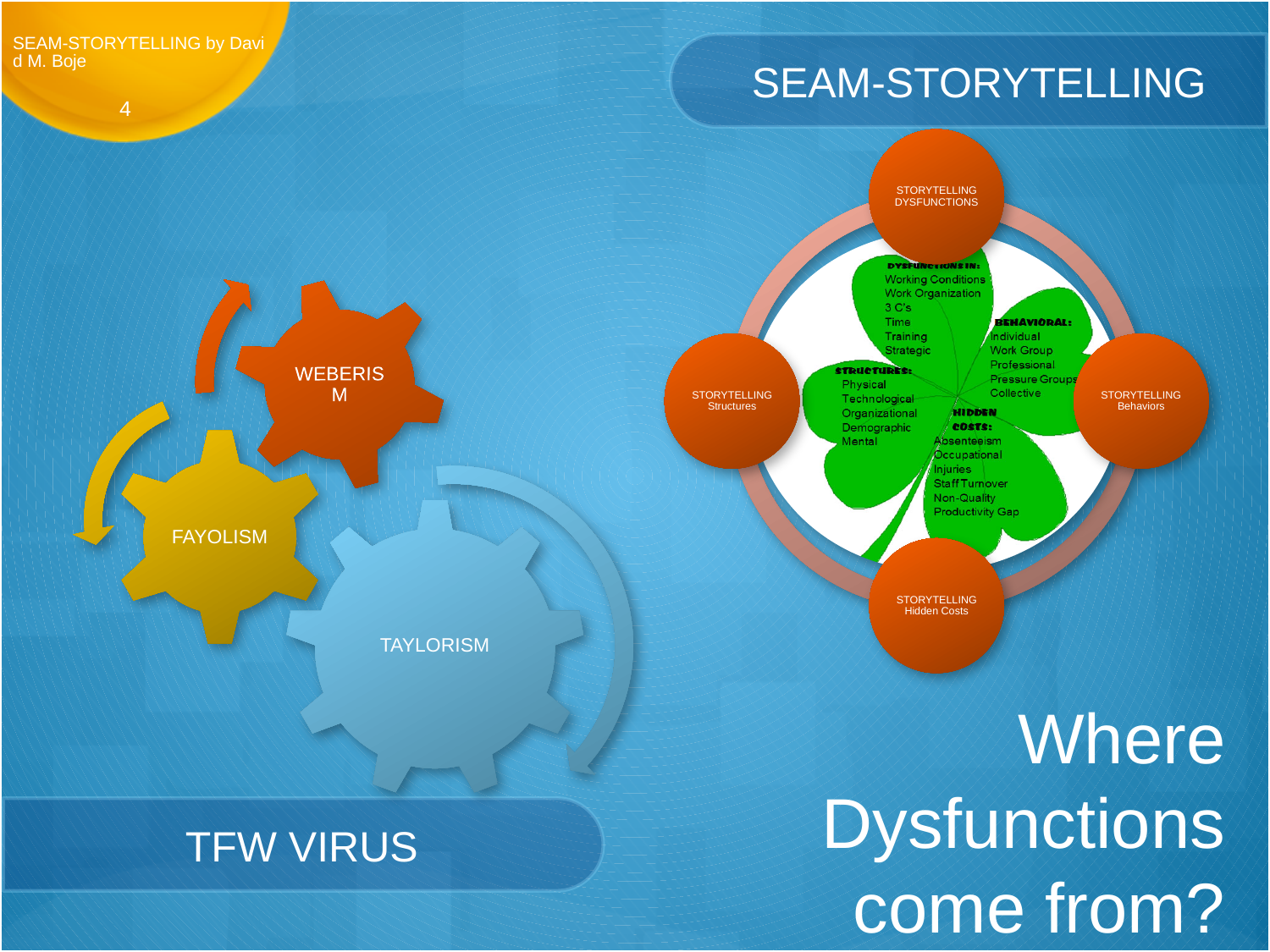

SEAM-STORYTELLING by David M. Boje
SEAM-STORYTELLING
4

STORYTELLING DYSFUNCTIONS
STORYTELLING Behaviors
STORYTELLING Hidden Costs
STORYTELLING Structures
TAYLORISM
FAYOLISM
WEBERISM
# Where Dysfunctions come from?
TFW VIRUS